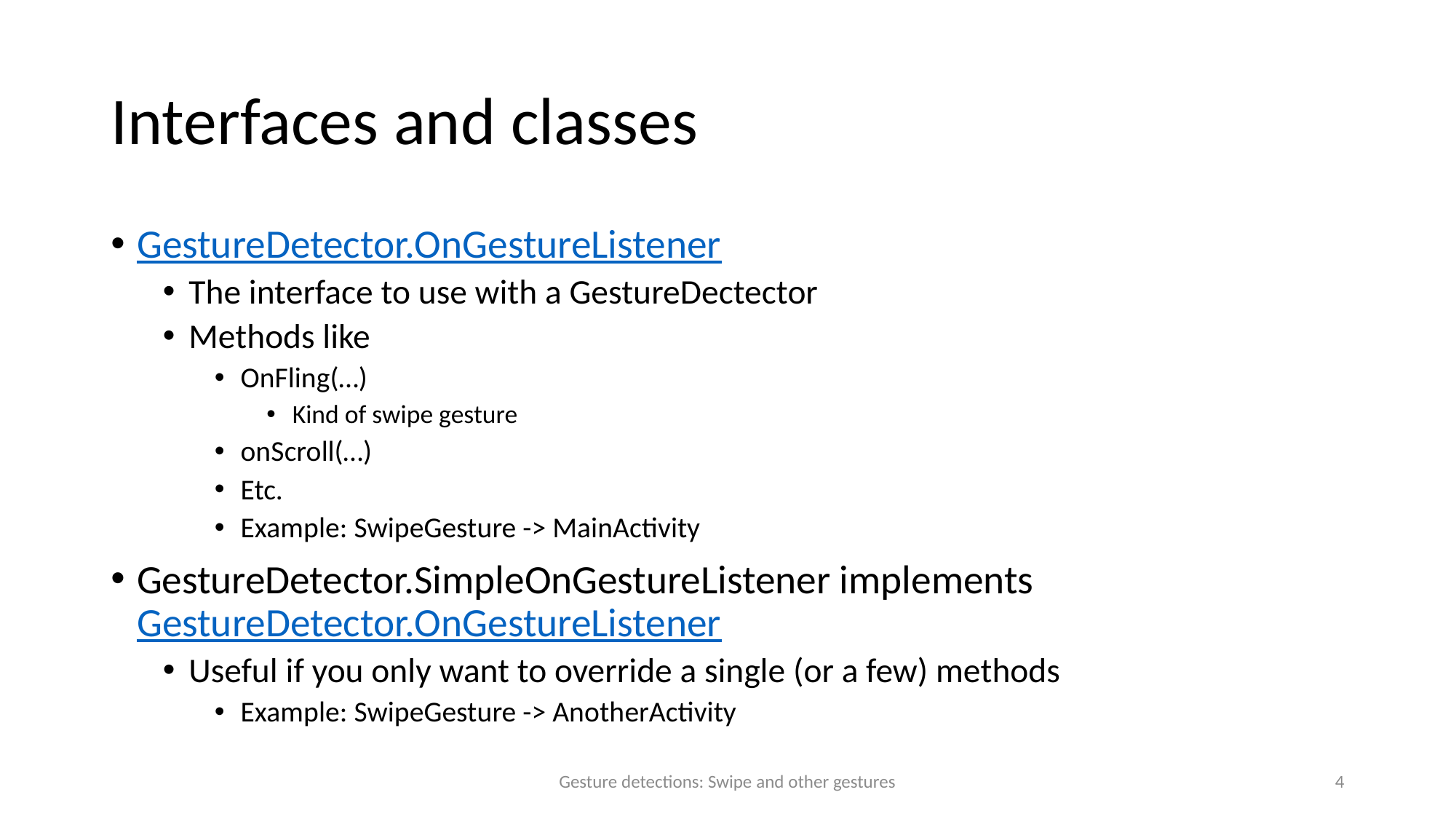

# Interfaces and classes
GestureDetector.OnGestureListener
The interface to use with a GestureDectector
Methods like
OnFling(…)
Kind of swipe gesture
onScroll(…)
Etc.
Example: SwipeGesture -> MainActivity
GestureDetector.SimpleOnGestureListener implements GestureDetector.OnGestureListener
Useful if you only want to override a single (or a few) methods
Example: SwipeGesture -> AnotherActivity

Gesture detections: Swipe and other gestures
4